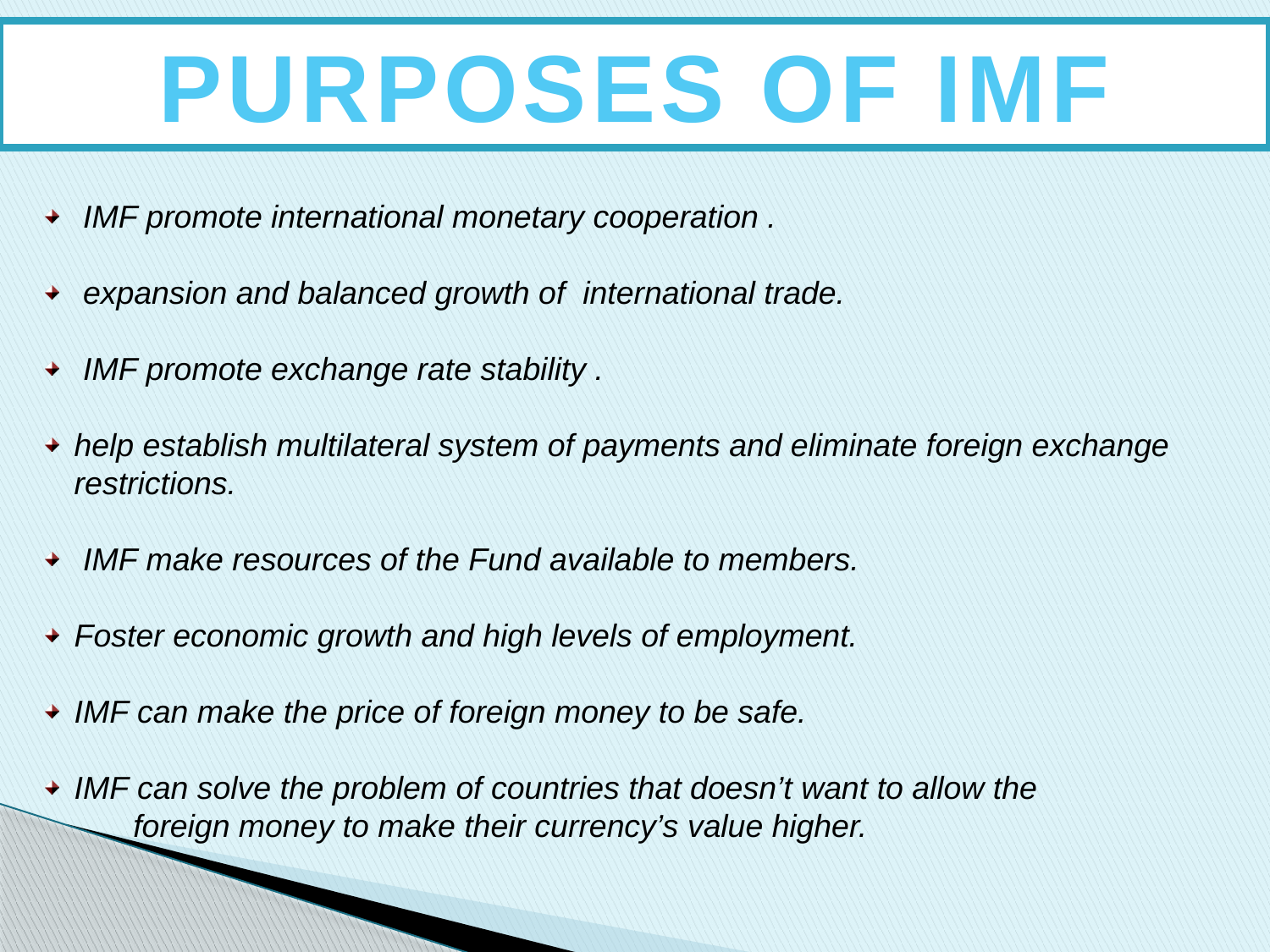

PURPOSES OF IMF
 IMF promote international monetary cooperation .

 expansion and balanced growth of  international trade.

 IMF promote exchange rate stability .

help establish multilateral system of payments and eliminate foreign exchange restrictions.

 IMF make resources of the Fund available to members.

Foster economic growth and high levels of employment.

IMF can make the price of foreign money to be safe.

IMF can solve the problem of countries that doesn’t want to allow the
          foreign money to make their currency’s value higher.